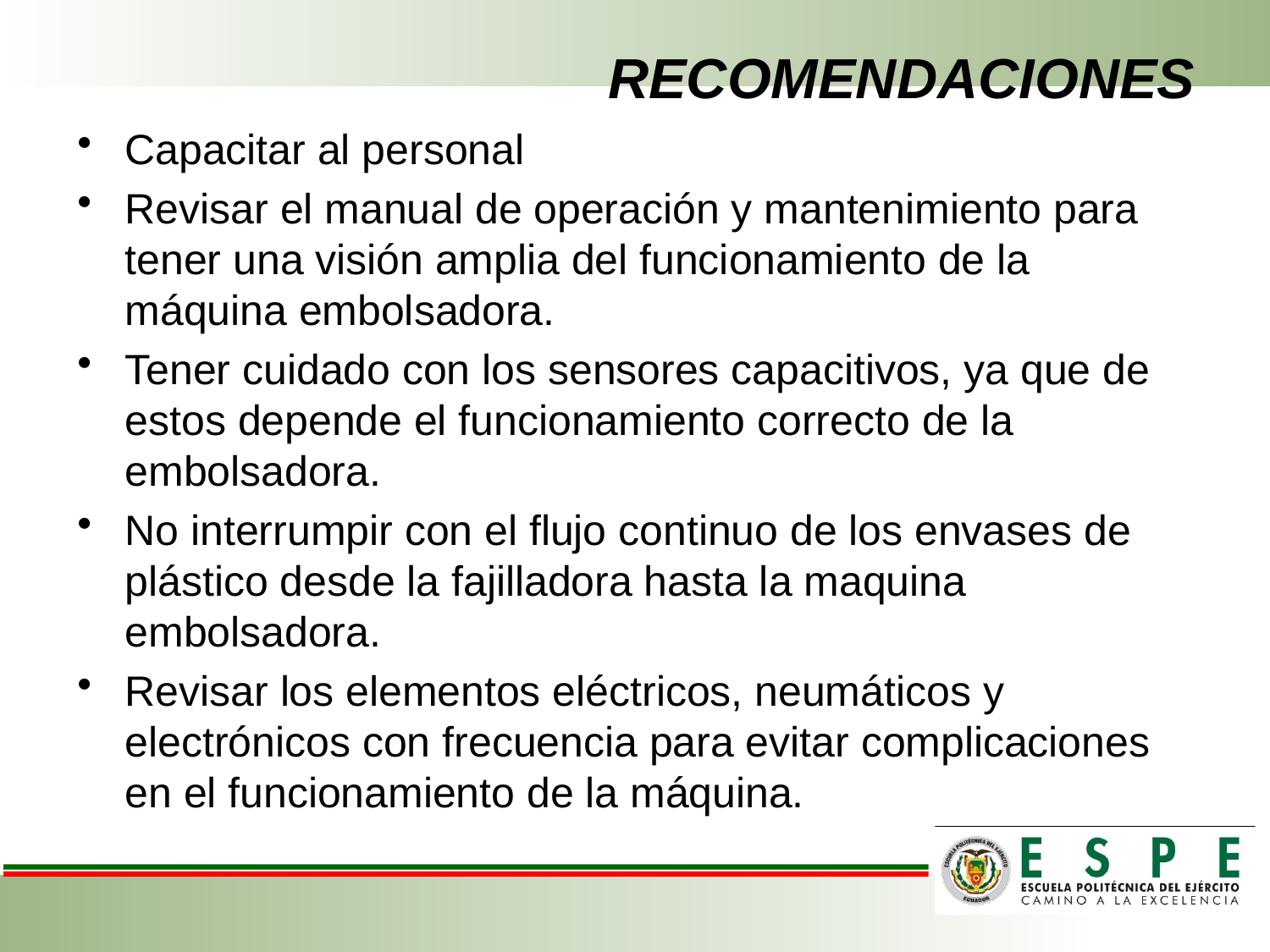

# RECOMENDACIONES
Capacitar al personal
Revisar el manual de operación y mantenimiento para tener una visión amplia del funcionamiento de la máquina embolsadora.
Tener cuidado con los sensores capacitivos, ya que de estos depende el funcionamiento correcto de la embolsadora.
No interrumpir con el flujo continuo de los envases de plástico desde la fajilladora hasta la maquina embolsadora.
Revisar los elementos eléctricos, neumáticos y electrónicos con frecuencia para evitar complicaciones en el funcionamiento de la máquina.